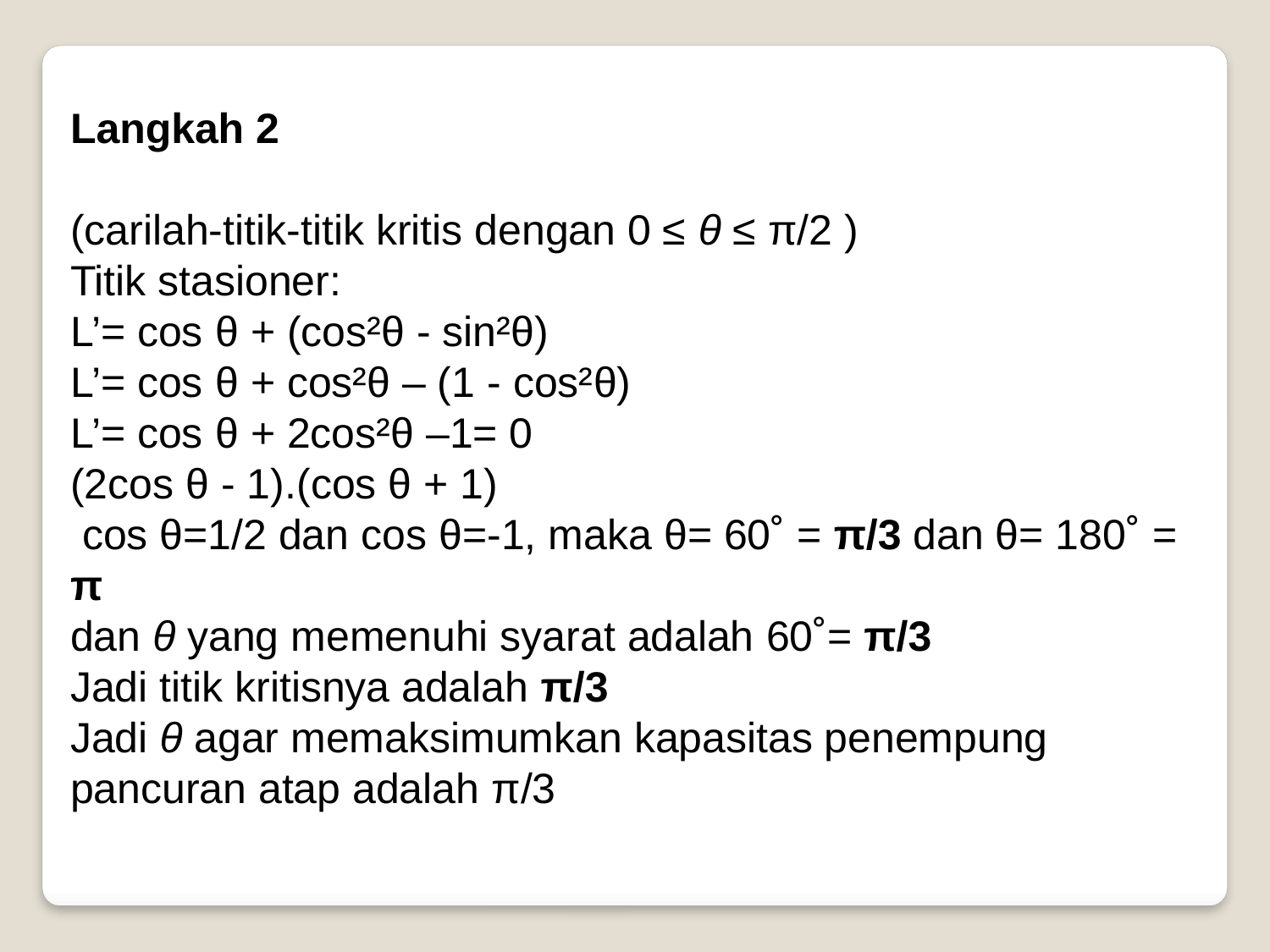

Langkah 2

(carilah-titik-titik kritis dengan 0 ≤ θ ≤ π/2 )
Titik stasioner:
L’= cos θ + (cos²θ - sin²θ)
L’= cos θ + cos²θ – (1 - cos²θ)
L’= cos θ + 2cos²θ –1= 0
(2cos θ - 1).(cos θ + 1)
 cos θ=1/2 dan cos θ=-1, maka θ= 60˚ = π/3 dan θ= 180˚ = π
dan θ yang memenuhi syarat adalah 60˚= π/3
Jadi titik kritisnya adalah π/3
Jadi θ agar memaksimumkan kapasitas penempung pancuran atap adalah π/3